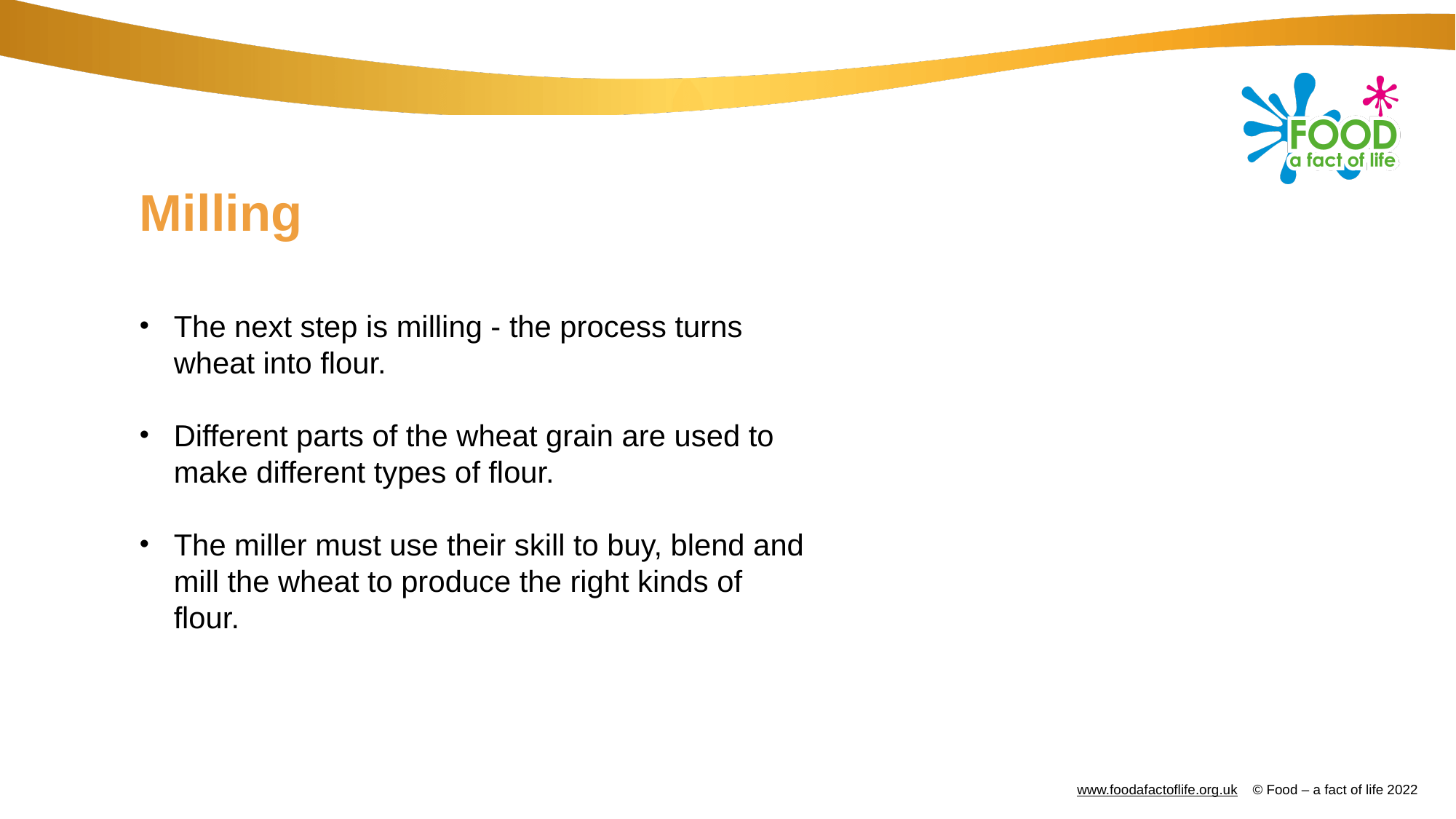

# Milling
The next step is milling - the process turns wheat into flour.

Different parts of the wheat grain are used to make different types of flour.

The miller must use their skill to buy, blend and mill the wheat to produce the right kinds of flour.